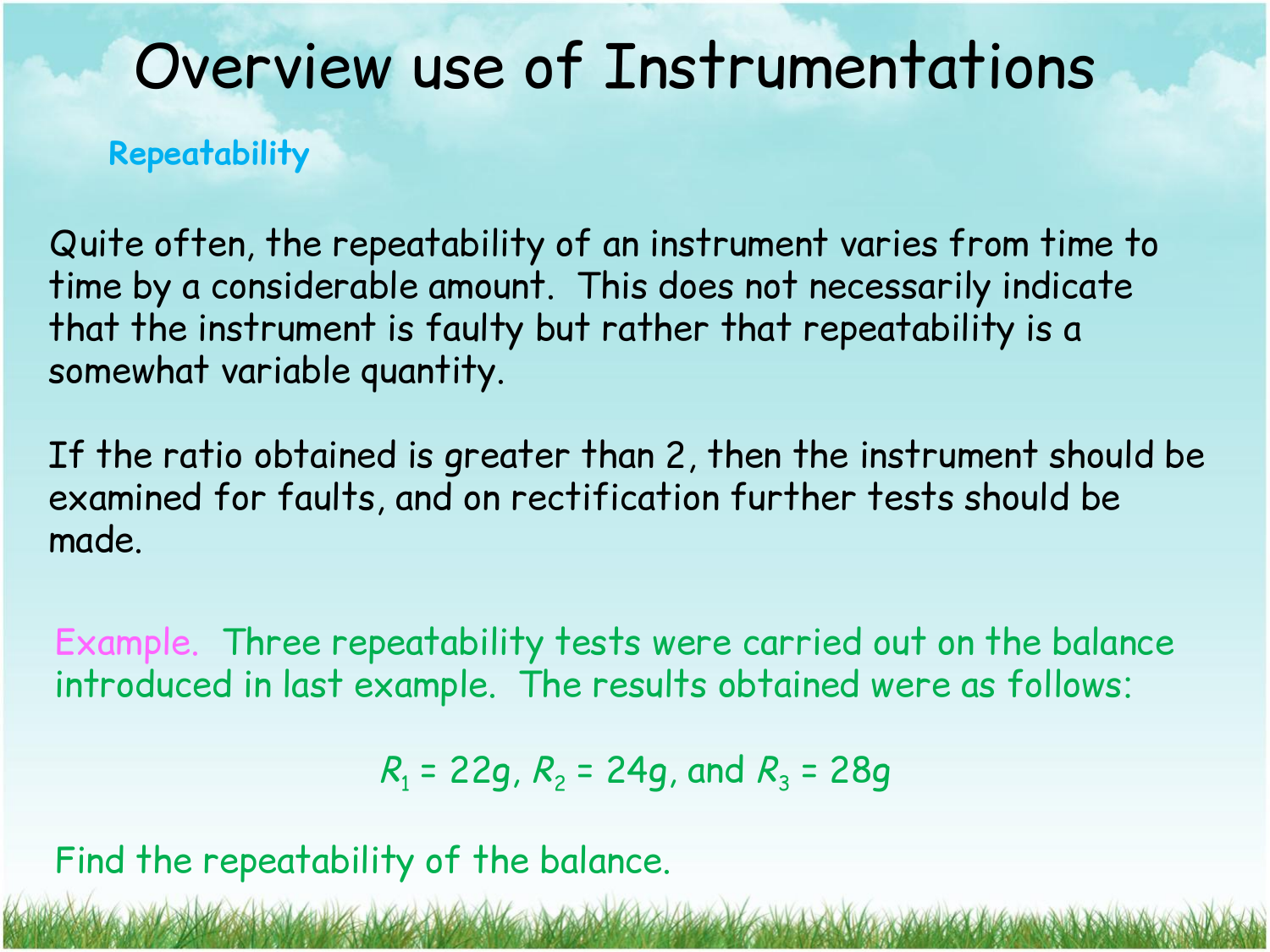

Overview use of Instrumentations
Repeatability
Quite often, the repeatability of an instrument varies from time to time by a considerable amount.  This does not necessarily indicate that the instrument is faulty but rather that repeatability is a somewhat variable quantity.

If the ratio obtained is greater than 2, then the instrument should be examined for faults, and on rectification further tests should be made.
Example.  Three repeatability tests were carried out on the balance introduced in last example.  The results obtained were as follows:

R1 = 22g, R2 = 24g, and R3 = 28g

Find the repeatability of the balance.